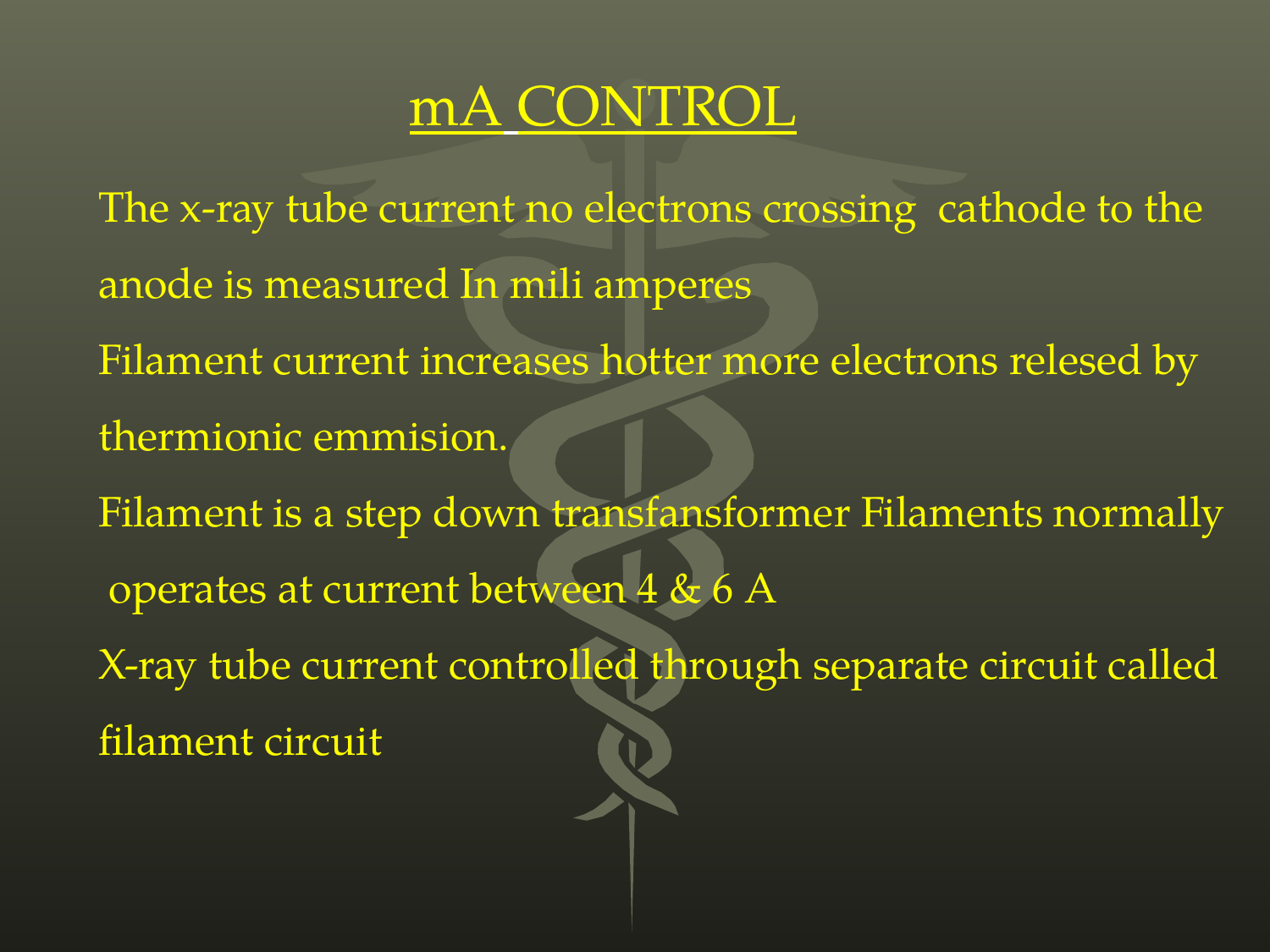

mA CONTROL
The x-ray tube current no electrons crossing  cathode to the
anode is measured In mili amperes
Filament current increases hotter more electrons relesed by
thermionic emmision.
Filament is a step down transfansformer Filaments normally
 operates at current between 4 & 6 A
X-ray tube current controlled through separate circuit called
filament circuit